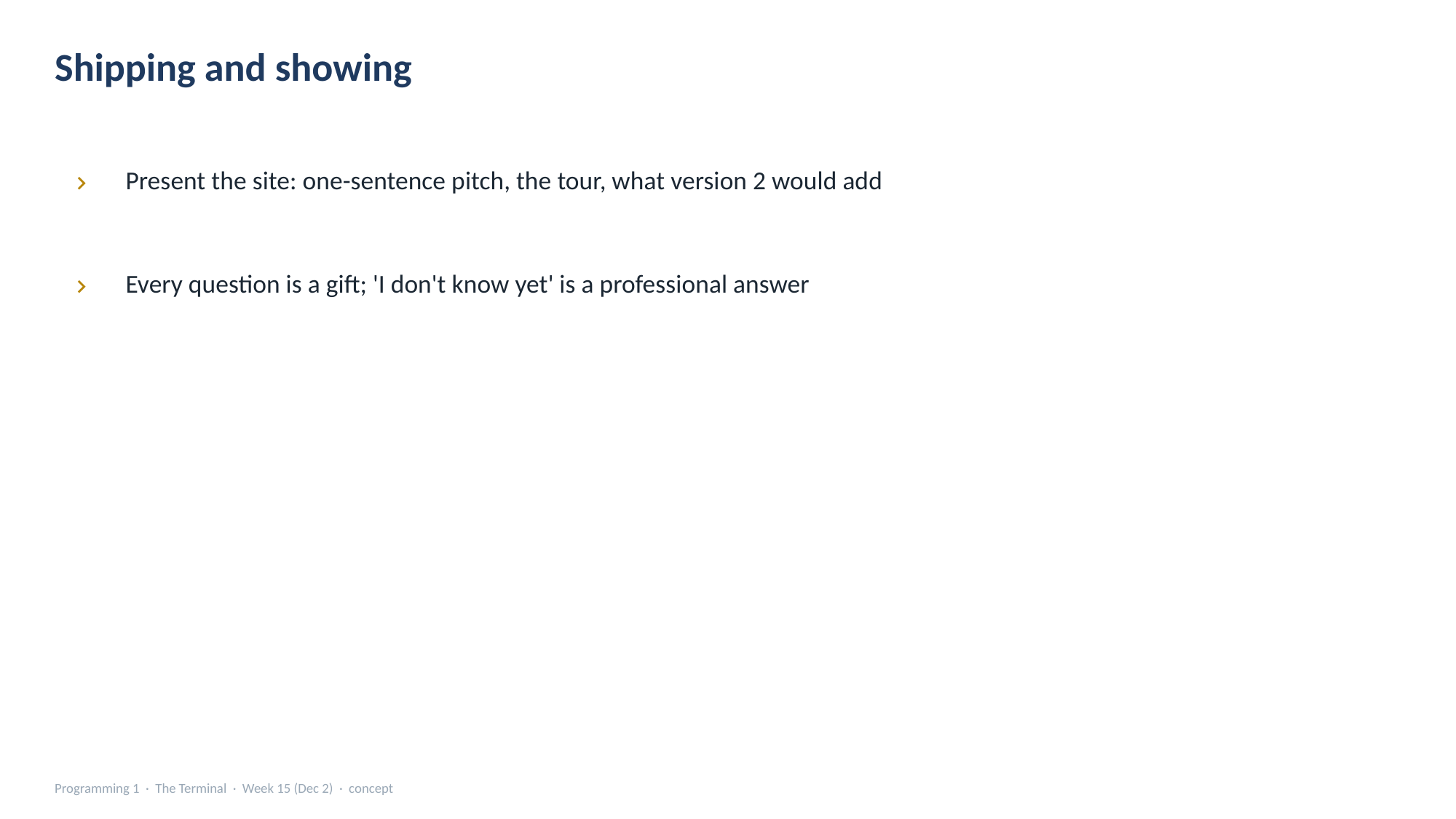

Shipping and showing
>
Present the site: one-sentence pitch, the tour, what version 2 would add
>
Every question is a gift; 'I don't know yet' is a professional answer
Programming 1  ·  The Terminal  ·  Week 15 (Dec 2)  ·  concept